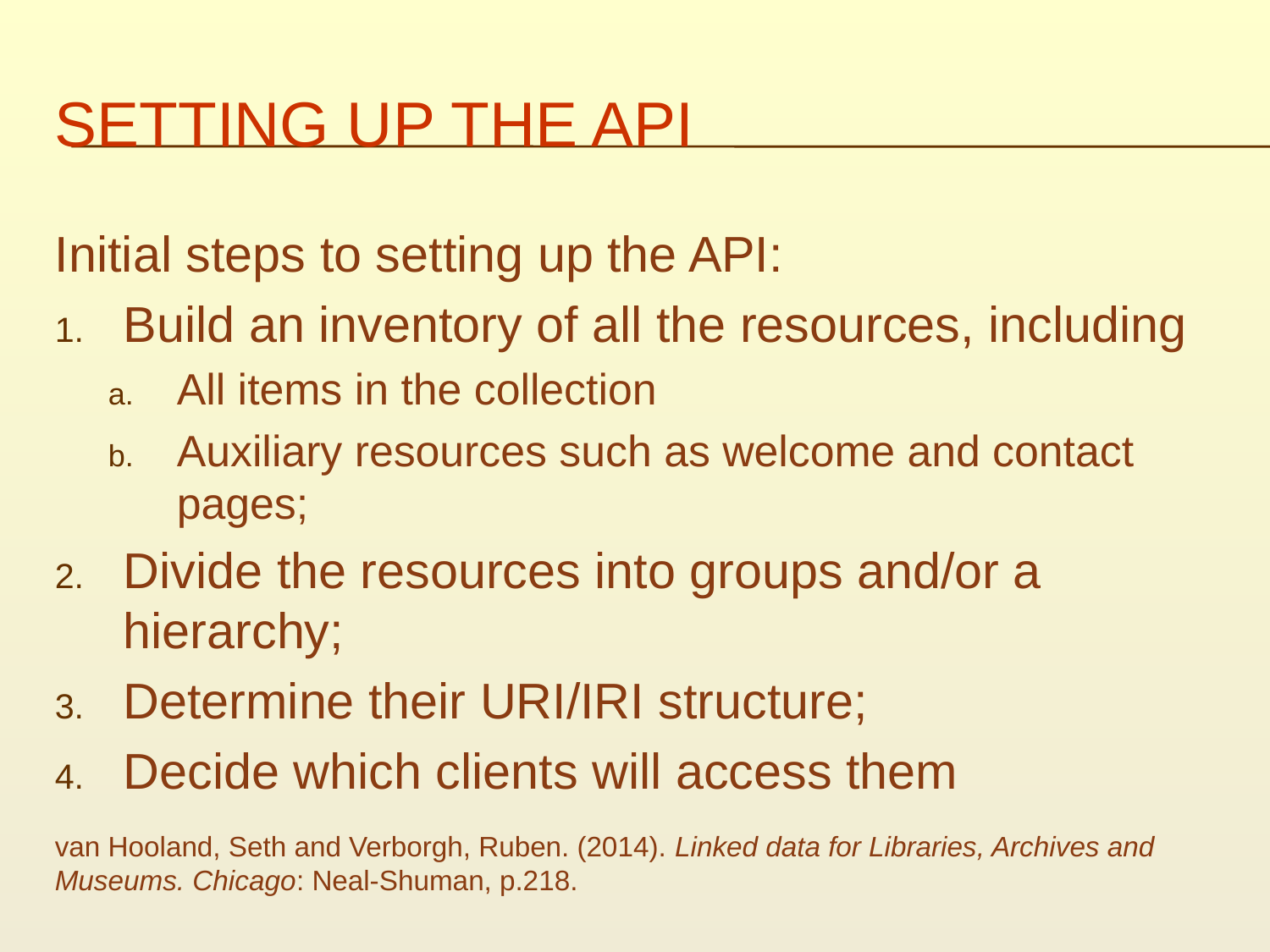

# Setting up the API
Initial steps to setting up the API:
Build an inventory of all the resources, including
All items in the collection
Auxiliary resources such as welcome and contact pages;
Divide the resources into groups and/or a hierarchy;
Determine their URI/IRI structure;
Decide which clients will access them

van Hooland, Seth and Verborgh, Ruben. (2014). Linked data for Libraries, Archives and Museums. Chicago: Neal-Shuman, p.218.